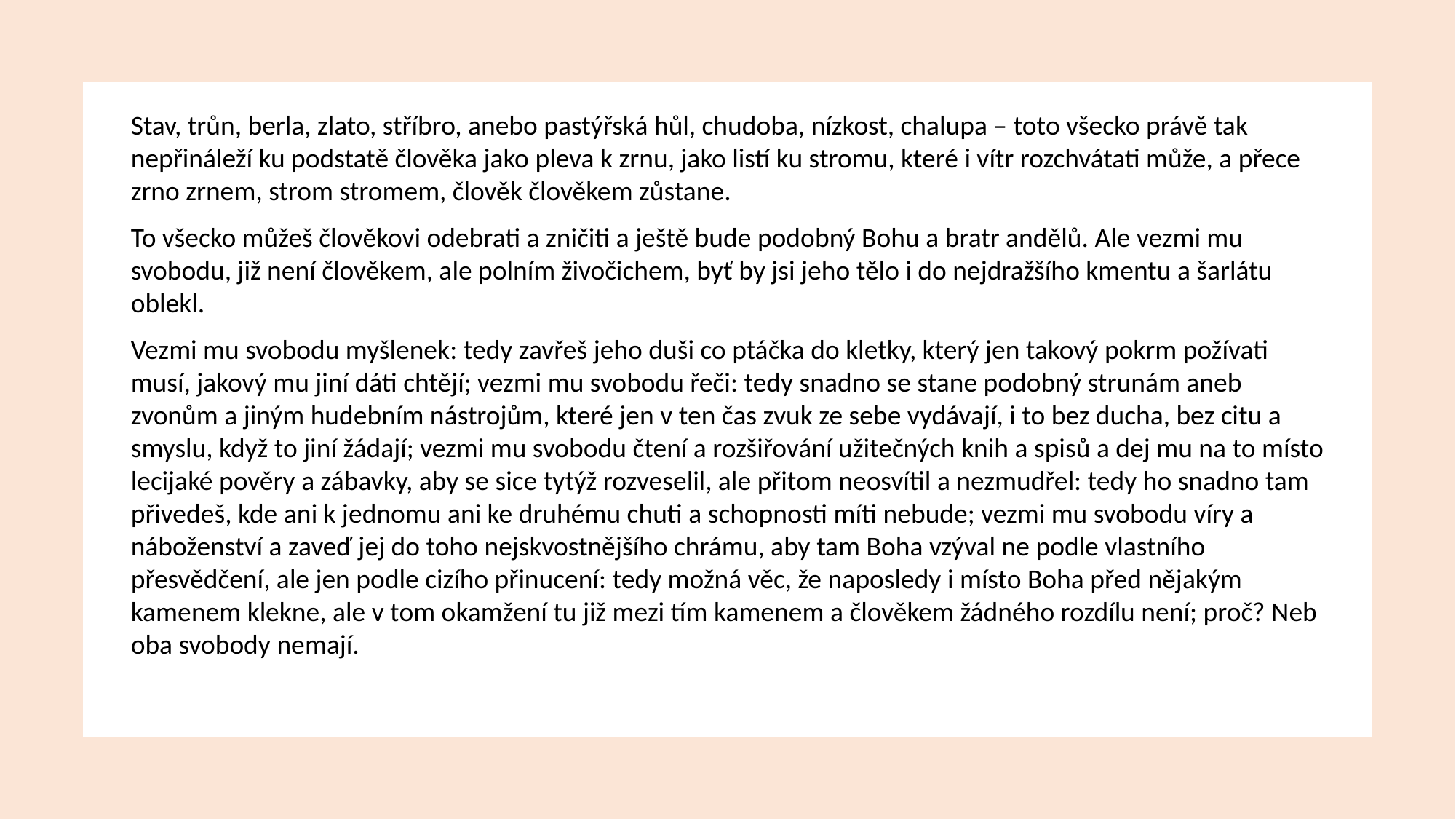

Stav, trůn, berla, zlato, stříbro, anebo pastýřská hůl, chudoba, nízkost, chalupa – toto všecko právě tak nepřináleží ku podstatě člověka jako pleva k zrnu, jako listí ku stromu, které i vítr rozchvátati může, a přece zrno zrnem, strom stromem, člověk člověkem zůstane.
To všecko můžeš člověkovi odebrati a zničiti a ještě bude podobný Bohu a bratr andělů. Ale vezmi mu svobodu, již není člověkem, ale polním živočichem, byť by jsi jeho tělo i do nejdražšího kmentu a šarlátu oblekl.
Vezmi mu svobodu myšlenek: tedy zavřeš jeho duši co ptáčka do kletky, který jen takový pokrm požívati musí, jakový mu jiní dáti chtějí; vezmi mu svobodu řeči: tedy snadno se stane podobný strunám aneb zvonům a jiným hudebním nástrojům, které jen v ten čas zvuk ze sebe vydávají, i to bez ducha, bez citu a smyslu, když to jiní žádají; vezmi mu svobodu čtení a rozšiřování užitečných knih a spisů a dej mu na to místo lecijaké pověry a zábavky, aby se sice tytýž rozveselil, ale přitom neosvítil a nezmudřel: tedy ho snadno tam přivedeš, kde ani k jednomu ani ke druhému chuti a schopnosti míti nebude; vezmi mu svobodu víry a náboženství a zaveď jej do toho nejskvostnějšího chrámu, aby tam Boha vzýval ne podle vlastního přesvědčení, ale jen podle cizího přinucení: tedy možná věc, že naposledy i místo Boha před nějakým kamenem klekne, ale v tom okamžení tu již mezi tím kamenem a člověkem žádného rozdílu není; proč? Neb oba svobody nemají.